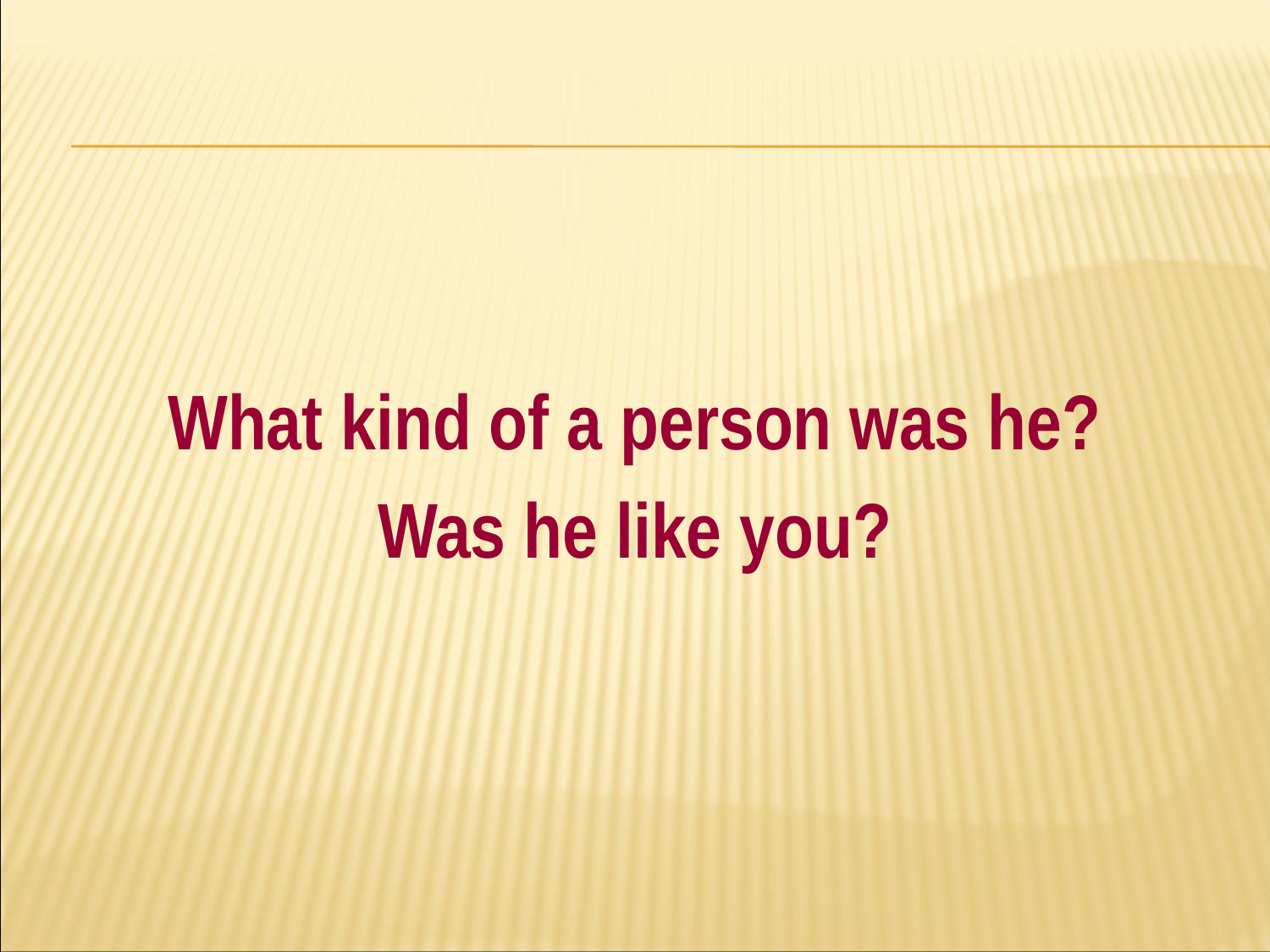

#

What kind of a person was he?
Was he like you?